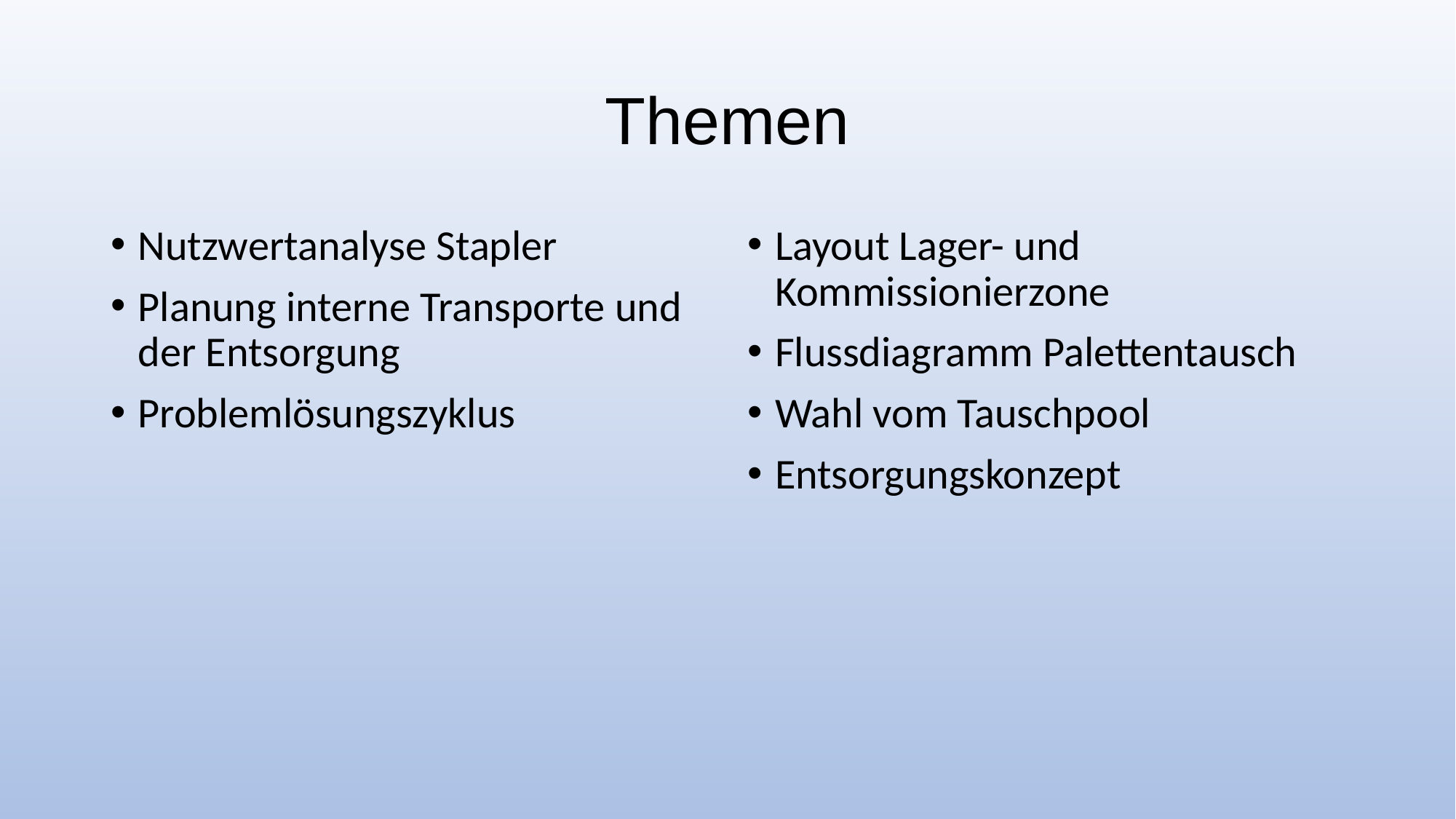

# Themen
Nutzwertanalyse Stapler
Planung interne Transporte und der Entsorgung
Problemlösungszyklus
Layout Lager- und Kommissionierzone
Flussdiagramm Palettentausch
Wahl vom Tauschpool
Entsorgungskonzept